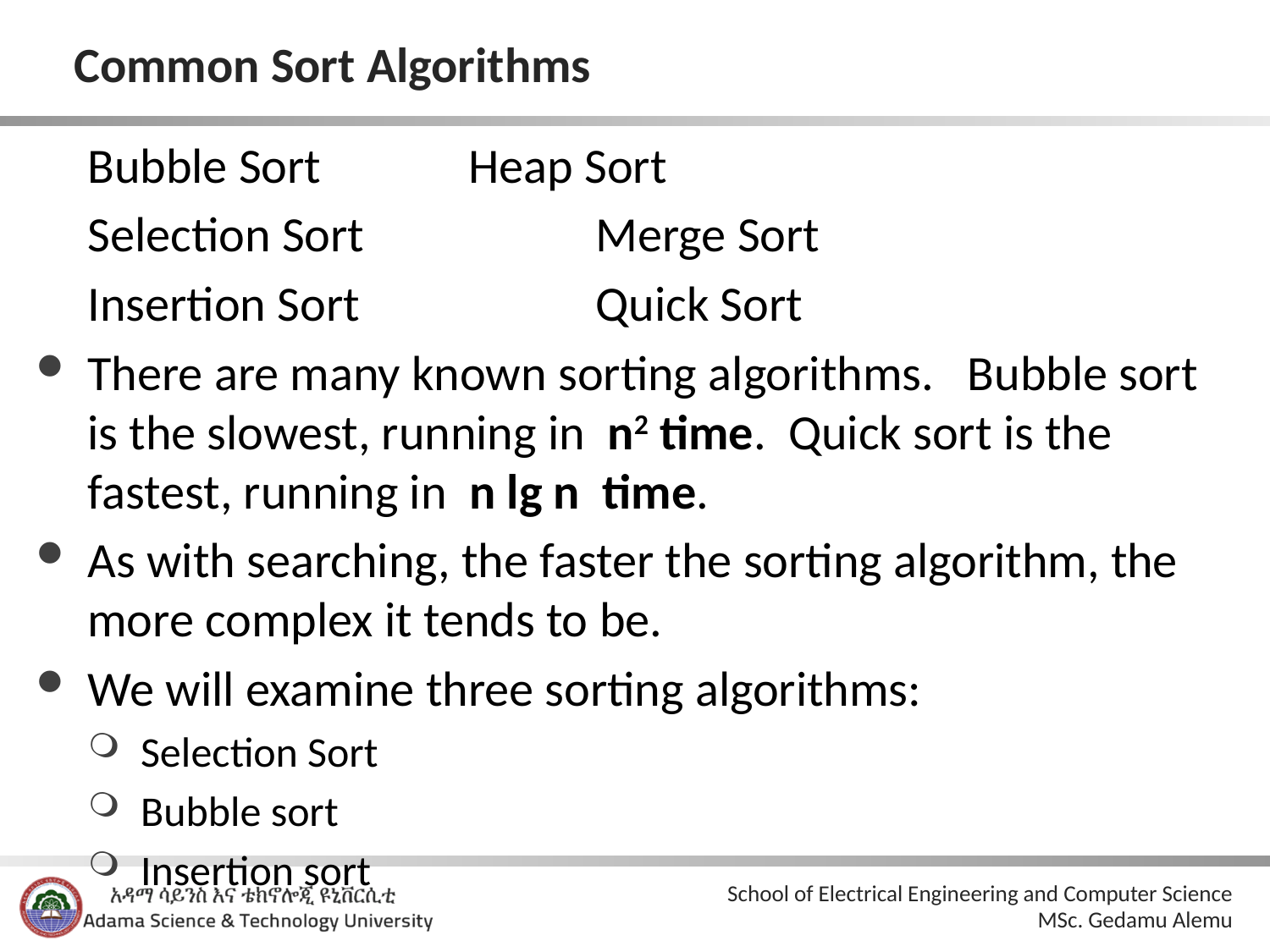

# Common Sort Algorithms
Bubble Sort		Heap Sort
Selection Sort		Merge Sort
Insertion Sort		Quick Sort
There are many known sorting algorithms.   Bubble sort is the slowest, running in  n2 time.  Quick sort is the fastest, running in  n lg n  time.
As with searching, the faster the sorting algorithm, the more complex it tends to be.
We will examine three sorting algorithms:
Selection Sort
Bubble sort
Insertion sort